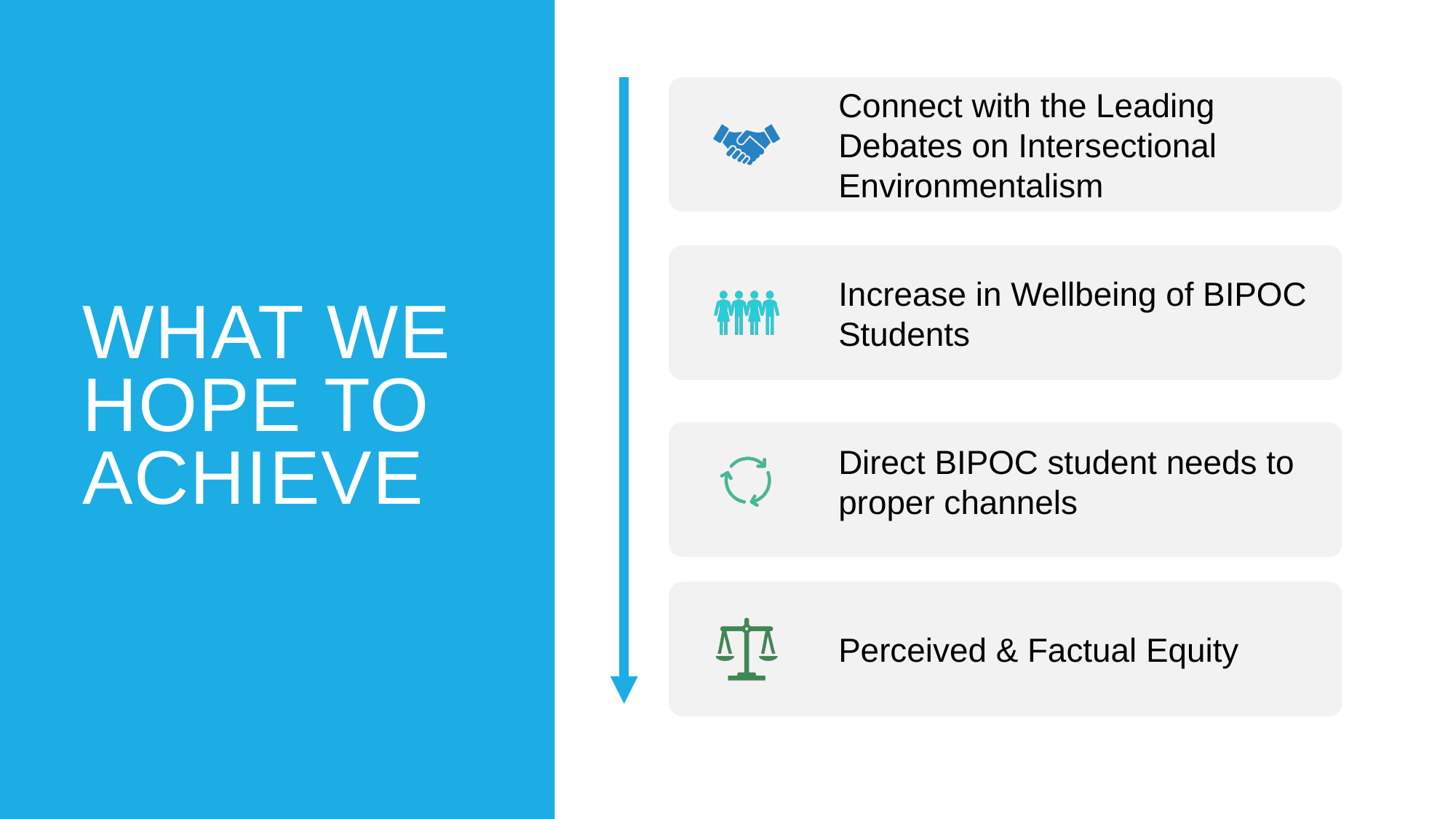

# What we hope to achieve

Connect with the Leading Debates on Intersectional Environmentalism

Increase in Wellbeing of BIPOC Students

Direct BIPOC student needs to proper channels

Perceived & Factual Equity